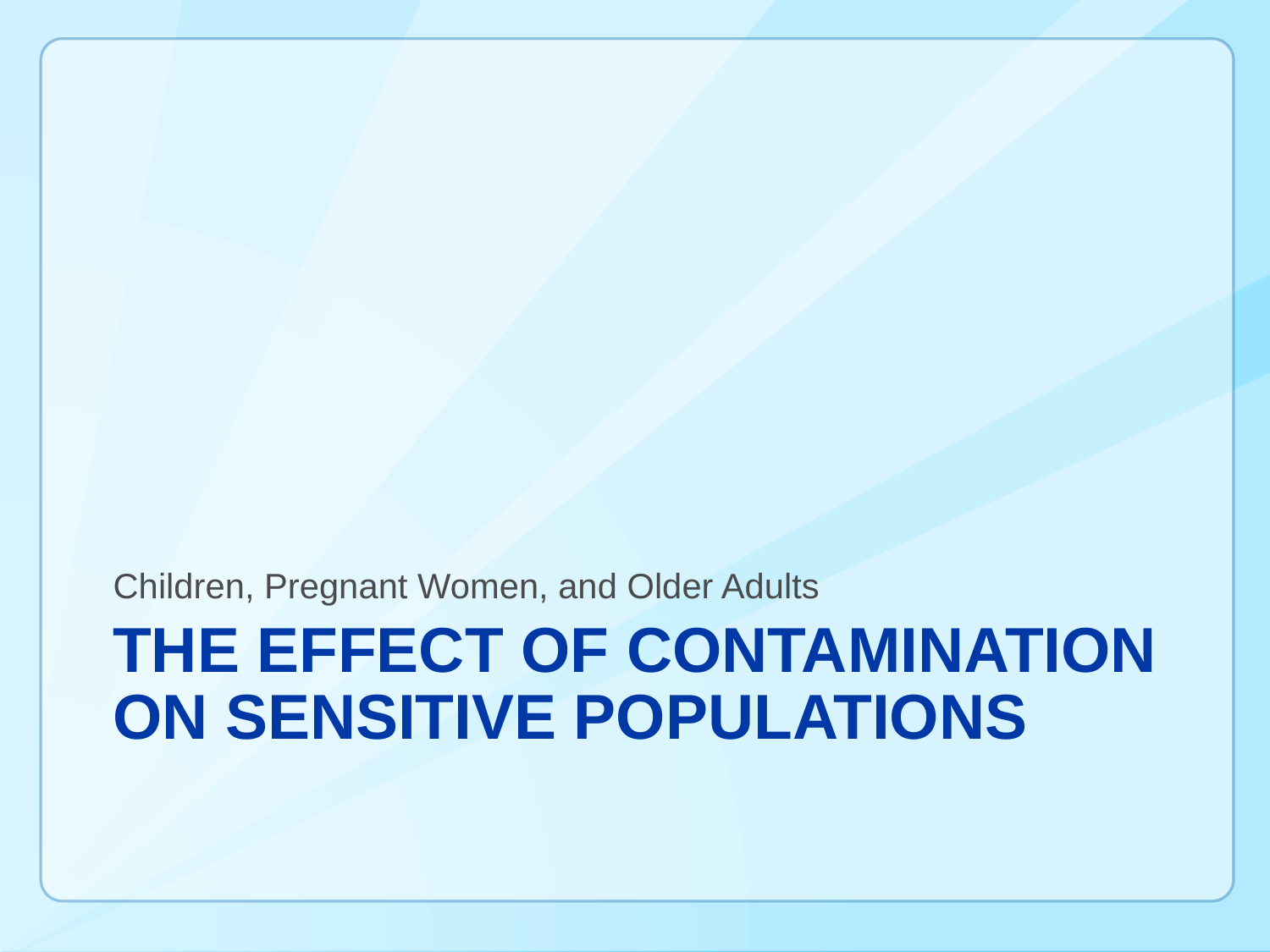

Children, Pregnant Women, and Older Adults
# The Effect of contamination on Sensitive Populations